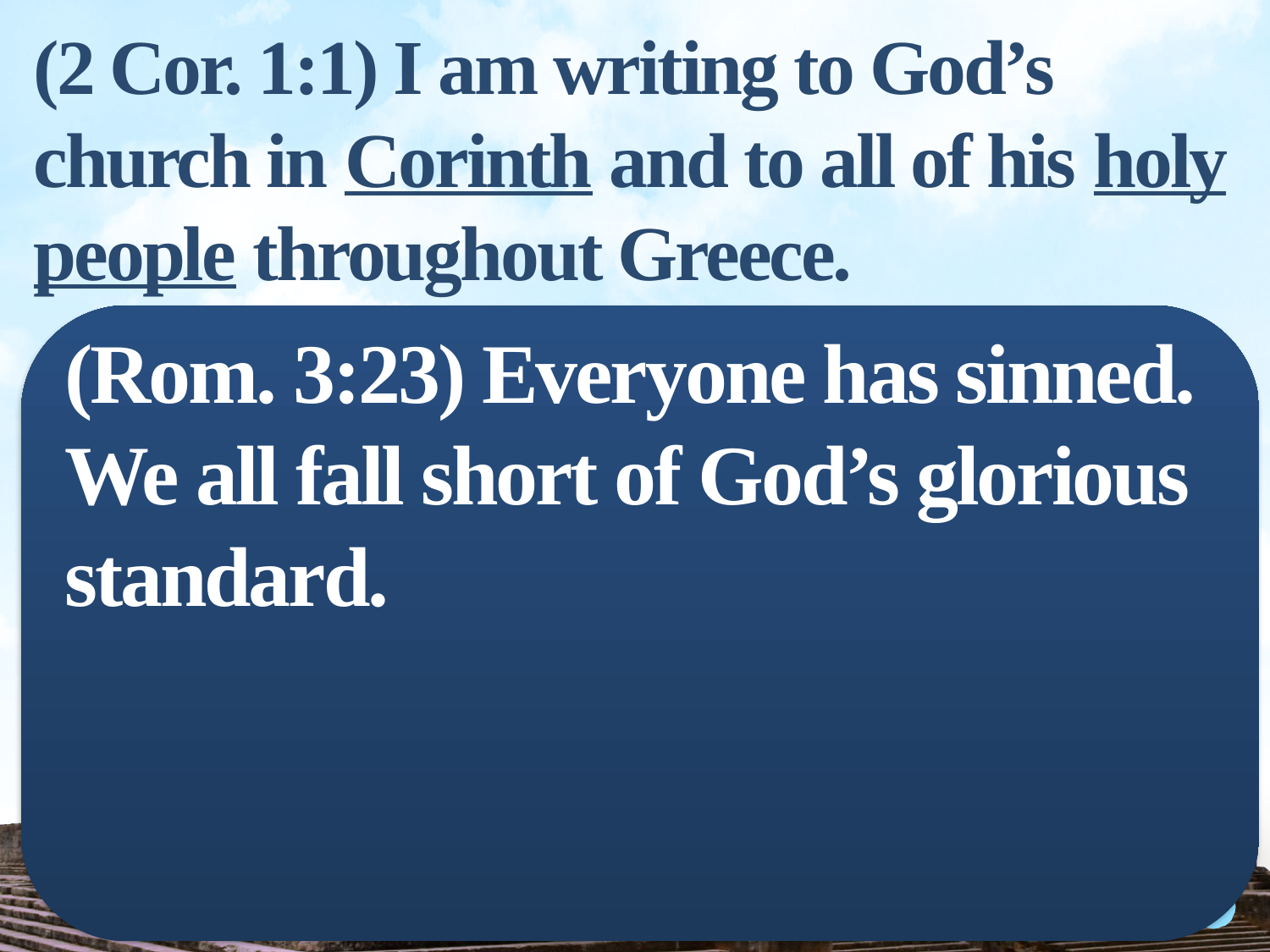

(2 Cor. 1:1) I am writing to God’s church in Corinth and to all of his holy people throughout Greece.
(Rom. 3:23) Everyone has sinned.
We all fall short of God’s glorious standard.